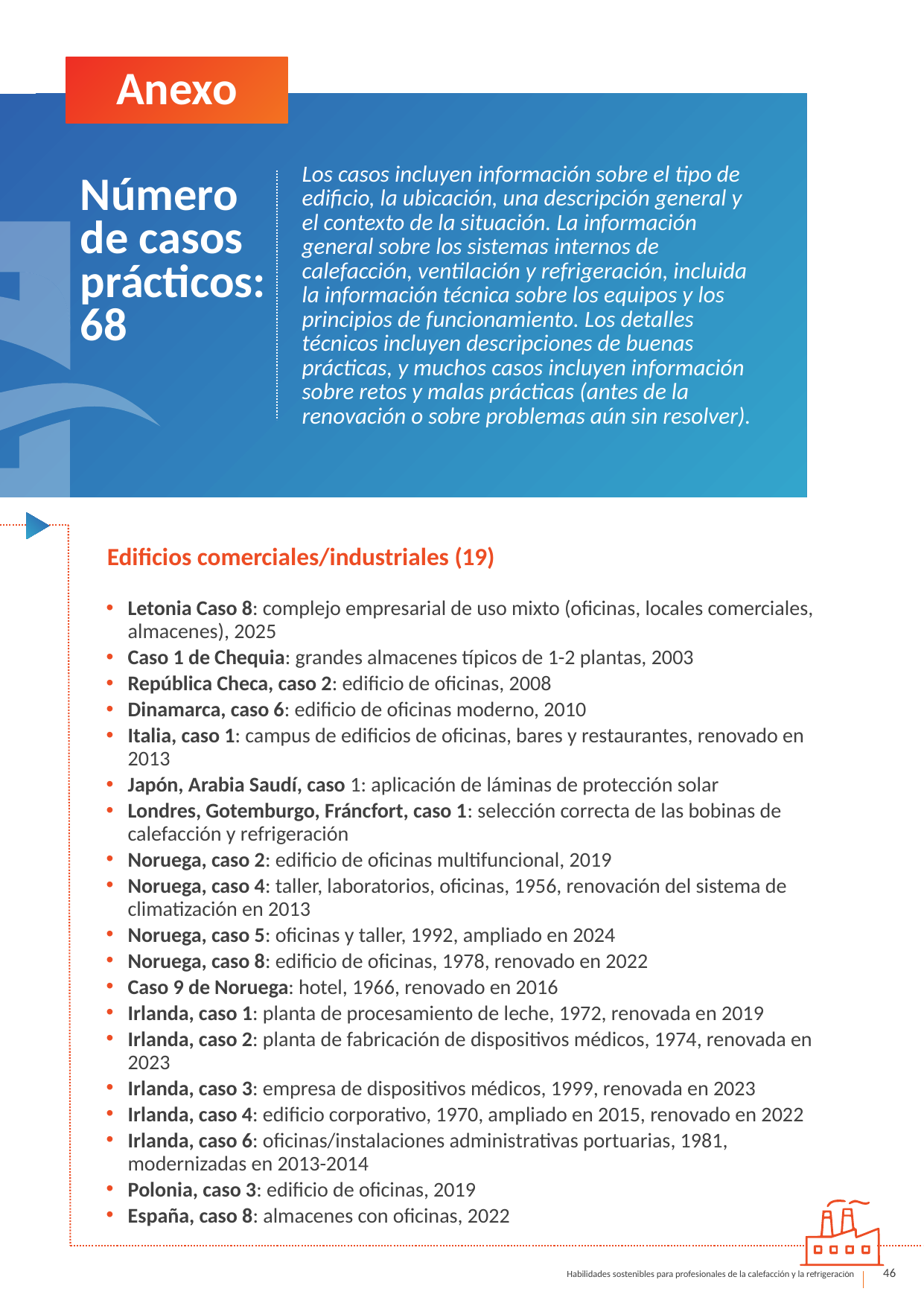

Anexo

Los casos incluyen información sobre el tipo de edificio, la ubicación, una descripción general y el contexto de la situación. La información general sobre los sistemas internos de calefacción, ventilación y refrigeración, incluida la información técnica sobre los equipos y los principios de funcionamiento. Los detalles técnicos incluyen descripciones de buenas prácticas, y muchos casos incluyen información sobre retos y malas prácticas (antes de la renovación o sobre problemas aún sin resolver).

Número de casos prácticos: 68

Edificios comerciales/industriales (19)

Letonia Caso 8: complejo empresarial de uso mixto (oficinas, locales comerciales, almacenes), 2025
Caso 1 de Chequia: grandes almacenes típicos de 1-2 plantas, 2003
República Checa, caso 2: edificio de oficinas, 2008
Dinamarca, caso 6: edificio de oficinas moderno, 2010
Italia, caso 1: campus de edificios de oficinas, bares y restaurantes, renovado en 2013
Japón, Arabia Saudí, caso 1: aplicación de láminas de protección solar
Londres, Gotemburgo, Fráncfort, caso 1: selección correcta de las bobinas de calefacción y refrigeración
Noruega, caso 2: edificio de oficinas multifuncional, 2019
Noruega, caso 4: taller, laboratorios, oficinas, 1956, renovación del sistema de climatización en 2013
Noruega, caso 5: oficinas y taller, 1992, ampliado en 2024
Noruega, caso 8: edificio de oficinas, 1978, renovado en 2022
Caso 9 de Noruega: hotel, 1966, renovado en 2016
Irlanda, caso 1: planta de procesamiento de leche, 1972, renovada en 2019
Irlanda, caso 2: planta de fabricación de dispositivos médicos, 1974, renovada en 2023
Irlanda, caso 3: empresa de dispositivos médicos, 1999, renovada en 2023
Irlanda, caso 4: edificio corporativo, 1970, ampliado en 2015, renovado en 2022
Irlanda, caso 6: oficinas/instalaciones administrativas portuarias, 1981, modernizadas en 2013-2014
Polonia, caso 3: edificio de oficinas, 2019
España, caso 8: almacenes con oficinas, 2022